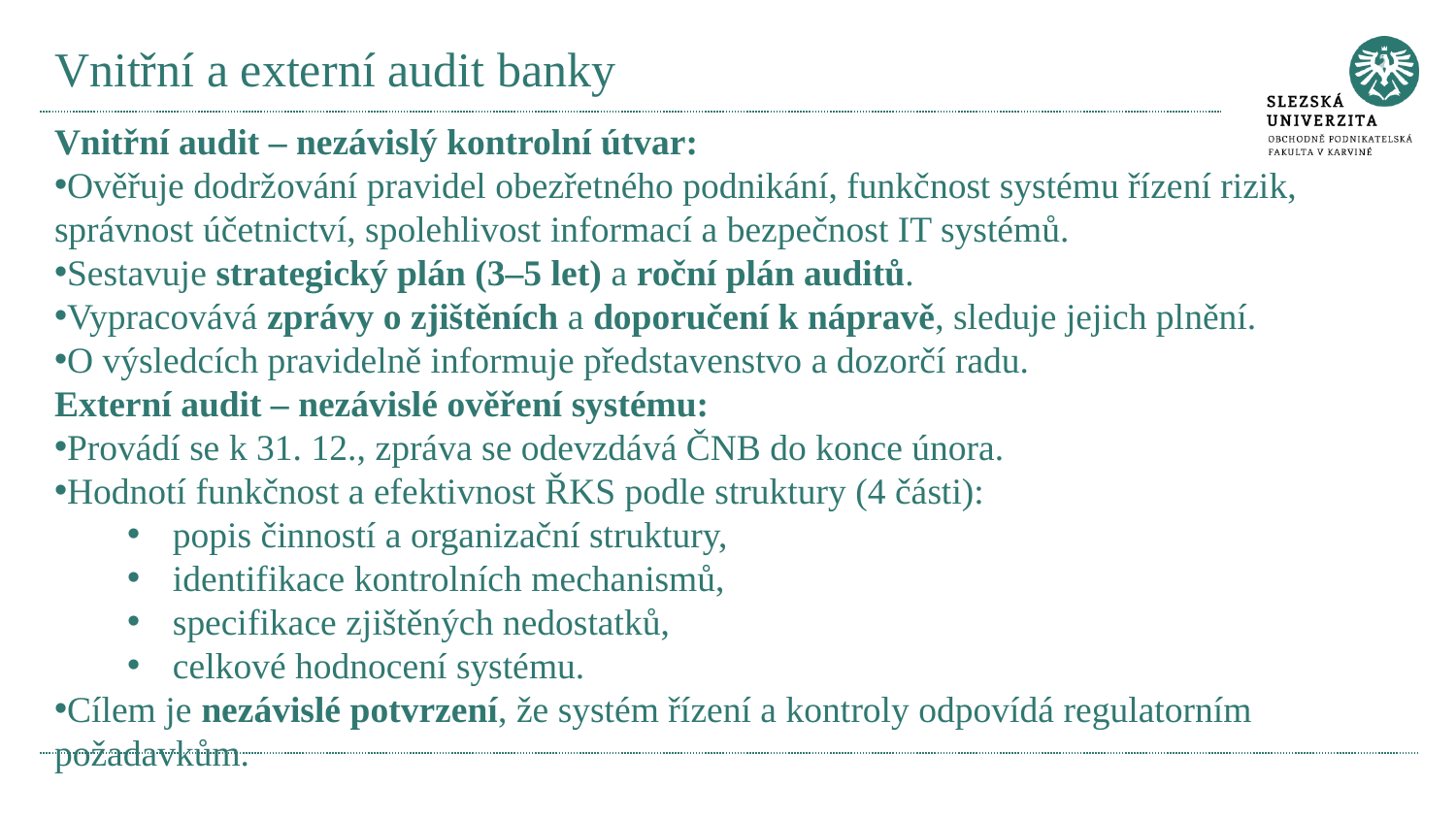

# Vnitřní a externí audit banky
Vnitřní audit – nezávislý kontrolní útvar:
Ověřuje dodržování pravidel obezřetného podnikání, funkčnost systému řízení rizik, správnost účetnictví, spolehlivost informací a bezpečnost IT systémů.
Sestavuje strategický plán (3–5 let) a roční plán auditů.
Vypracovává zprávy o zjištěních a doporučení k nápravě, sleduje jejich plnění.
O výsledcích pravidelně informuje představenstvo a dozorčí radu.
Externí audit – nezávislé ověření systému:
Provádí se k 31. 12., zpráva se odevzdává ČNB do konce února.
Hodnotí funkčnost a efektivnost ŘKS podle struktury (4 části):
popis činností a organizační struktury,
identifikace kontrolních mechanismů,
specifikace zjištěných nedostatků,
celkové hodnocení systému.
Cílem je nezávislé potvrzení, že systém řízení a kontroly odpovídá regulatorním požadavkům.